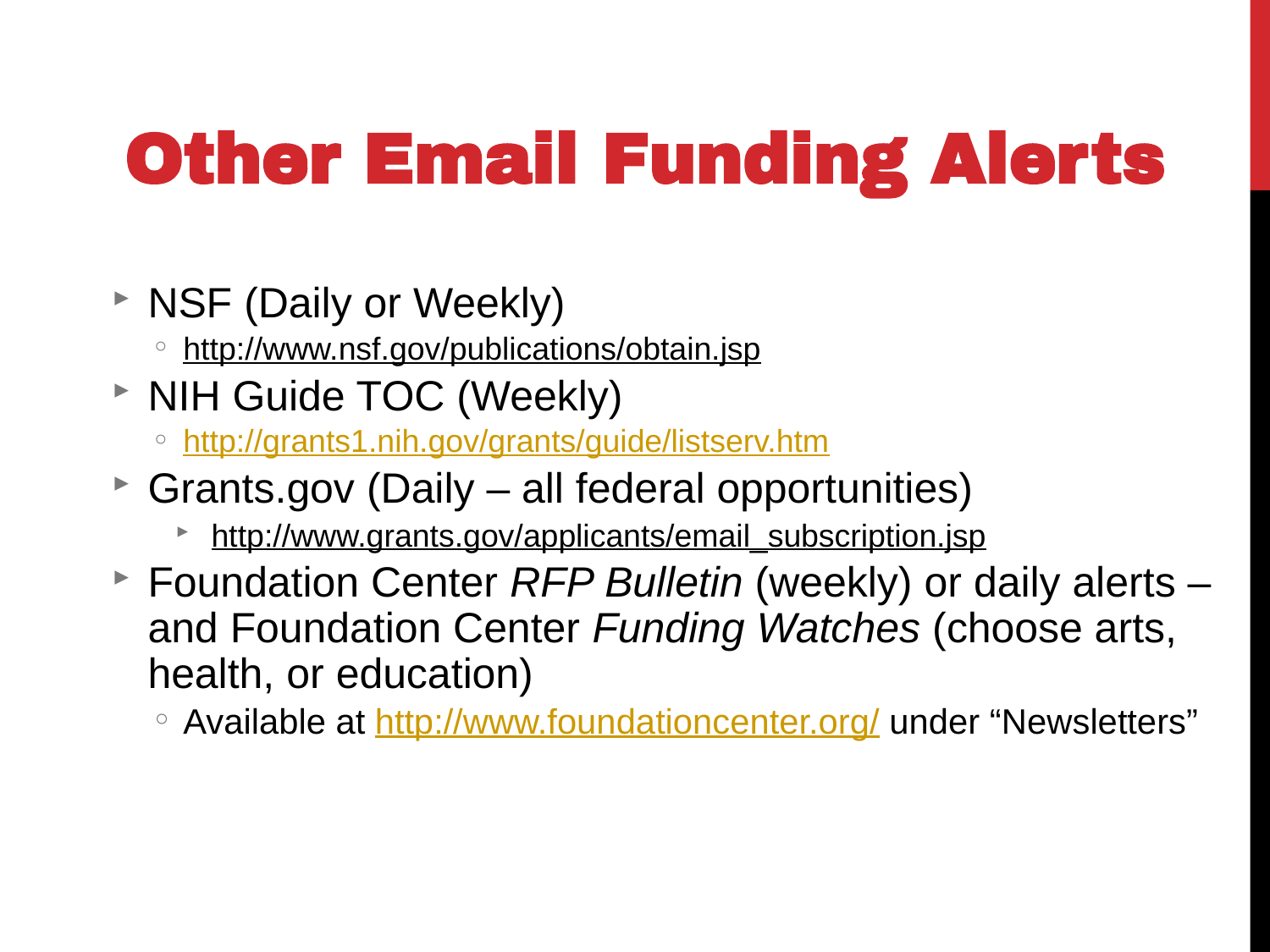

Other Email Funding Alerts
NSF (Daily or Weekly)
http://www.nsf.gov/publications/obtain.jsp
NIH Guide TOC (Weekly)
http://grants1.nih.gov/grants/guide/listserv.htm
Grants.gov (Daily – all federal opportunities)
http://www.grants.gov/applicants/email_subscription.jsp
Foundation Center RFP Bulletin (weekly) or daily alerts – and Foundation Center Funding Watches (choose arts, health, or education)
Available at http://www.foundationcenter.org/ under “Newsletters”